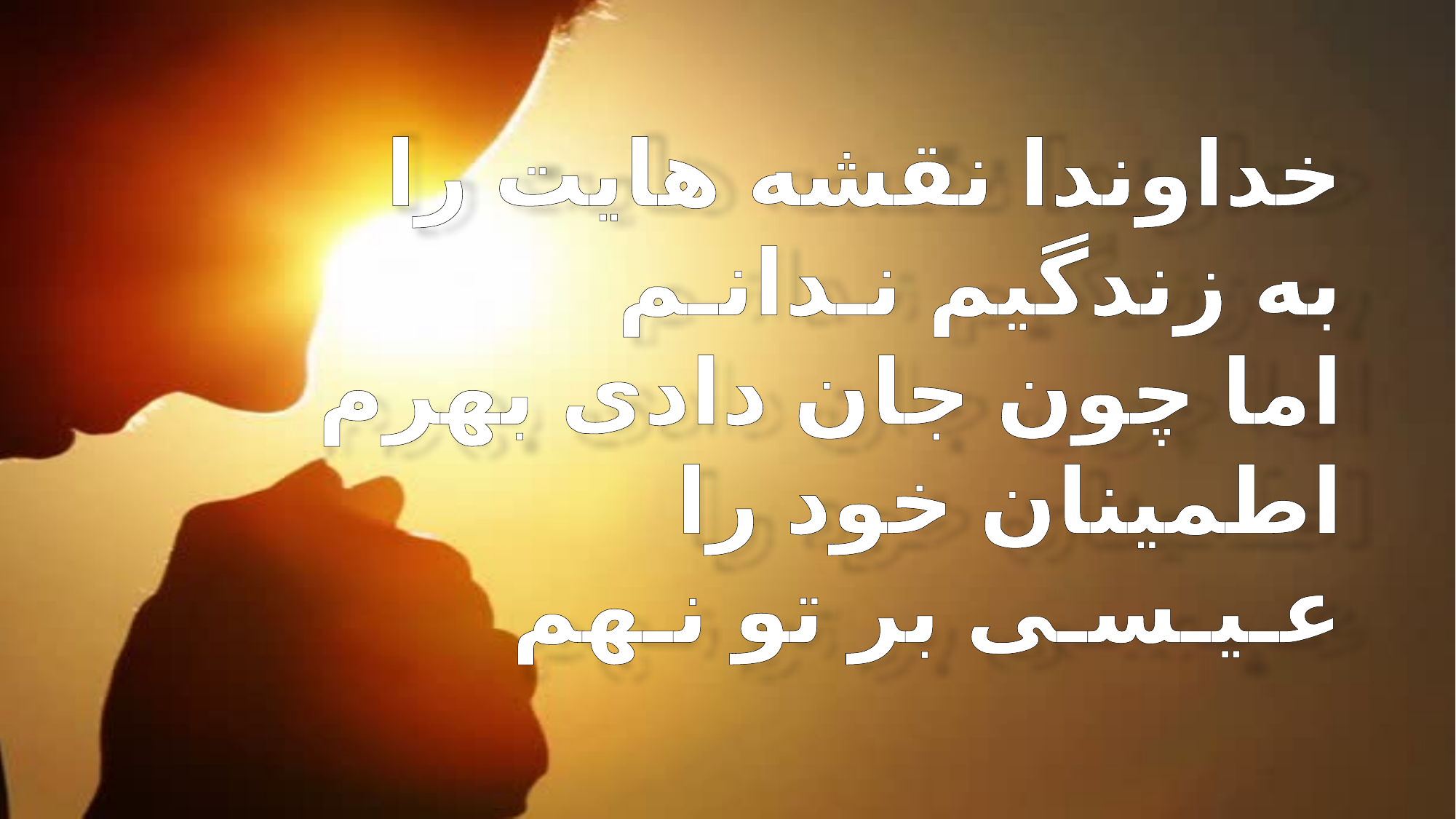

خداوندا نقشه هایت را
    به زندگیم نـدانـم
    اما چون جان دادی بهرم
    اطمینان خود را
    عـیـسـی بر تو نـهم